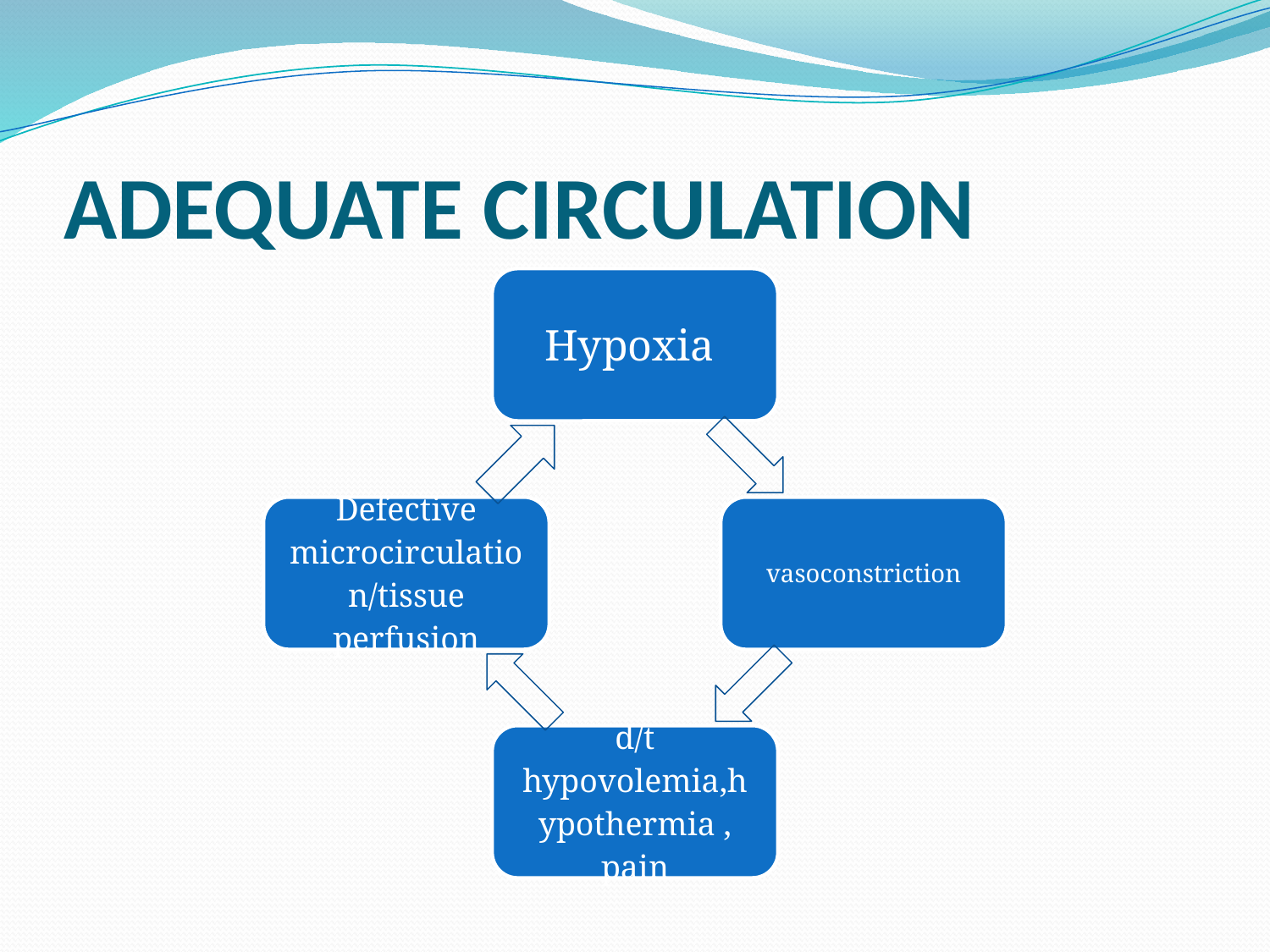

# ADEQUATE CIRCULATION
Hypoxia
vasoconstriction
d/t hypovolemia,hypothermia , pain
Defective microcirculation/tissue perfusion